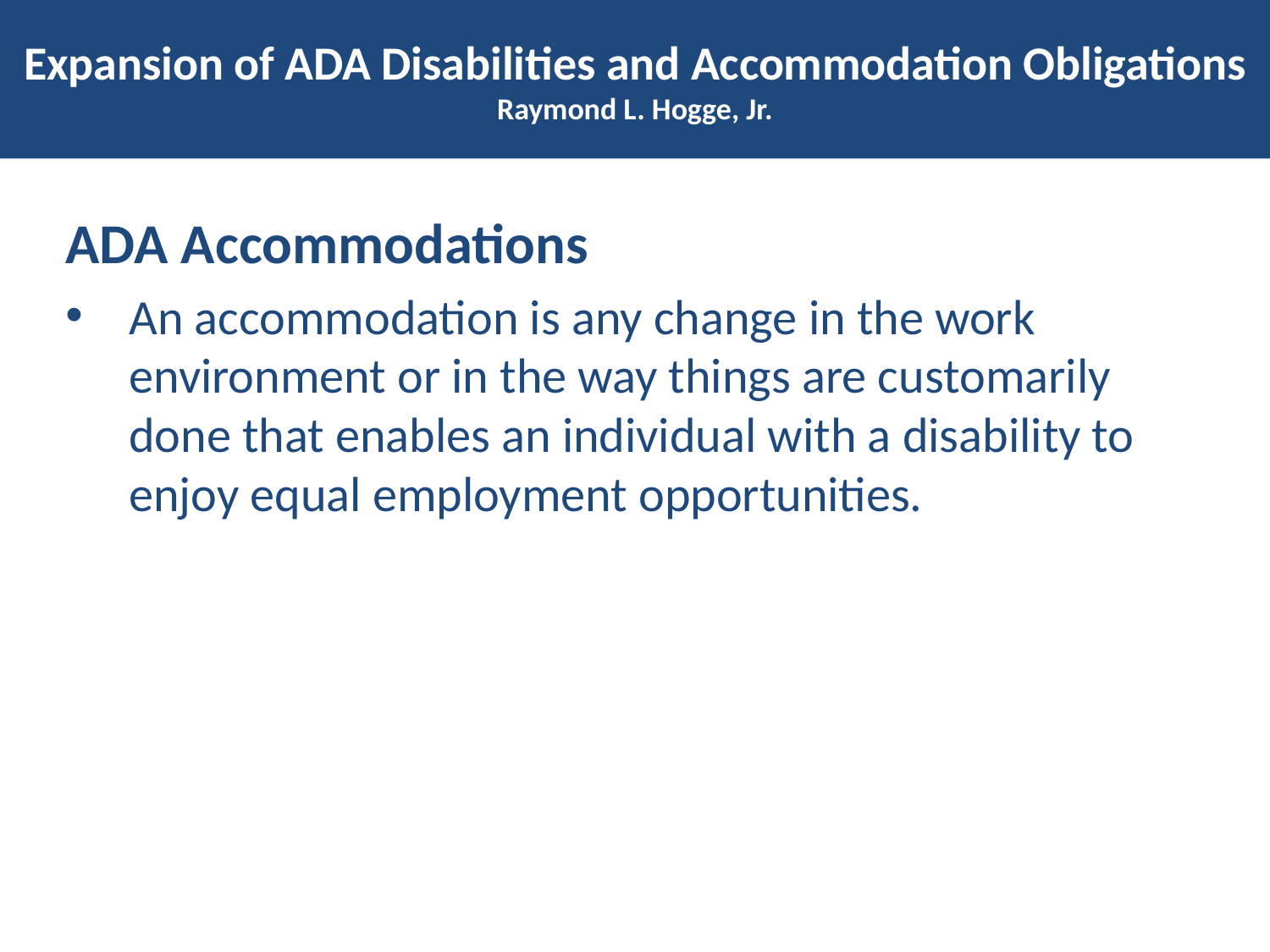

# Expansion of ADA Disabilities and Accommodation Obligations Raymond L. Hogge, Jr.
ADA Accommodations
An accommodation is any change in the work environment or in the way things are customarily done that enables an individual with a disability to enjoy equal employment opportunities.